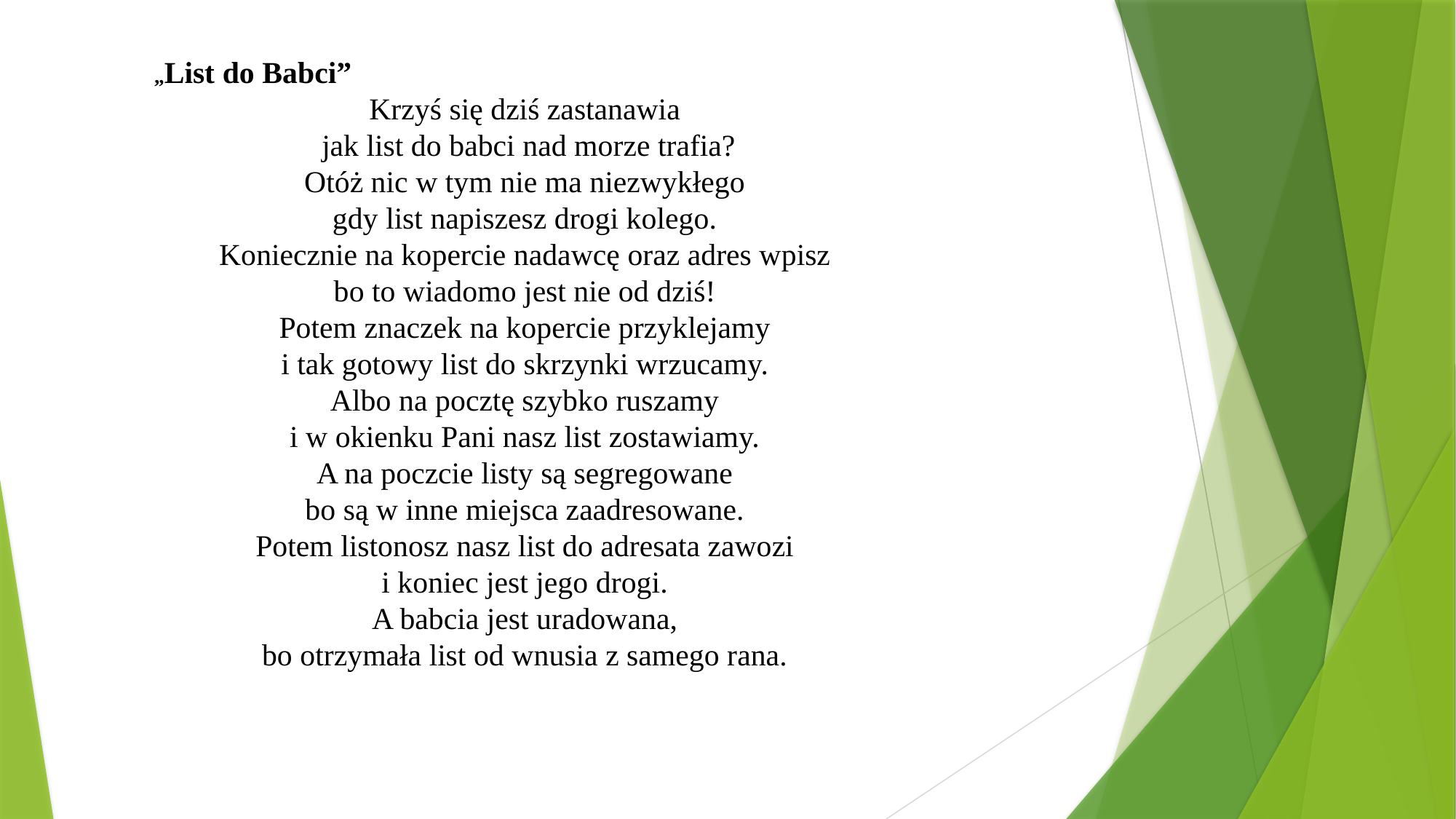

„List do Babci”
Krzyś się dziś zastanawia
 jak list do babci nad morze trafia?
Otóż nic w tym nie ma niezwykłego
gdy list napiszesz drogi kolego.
Koniecznie na kopercie nadawcę oraz adres wpisz
bo to wiadomo jest nie od dziś!
Potem znaczek na kopercie przyklejamy
i tak gotowy list do skrzynki wrzucamy.
Albo na pocztę szybko ruszamy
i w okienku Pani nasz list zostawiamy.
A na poczcie listy są segregowane
bo są w inne miejsca zaadresowane.
Potem listonosz nasz list do adresata zawozi
i koniec jest jego drogi.
A babcia jest uradowana,
bo otrzymała list od wnusia z samego rana.